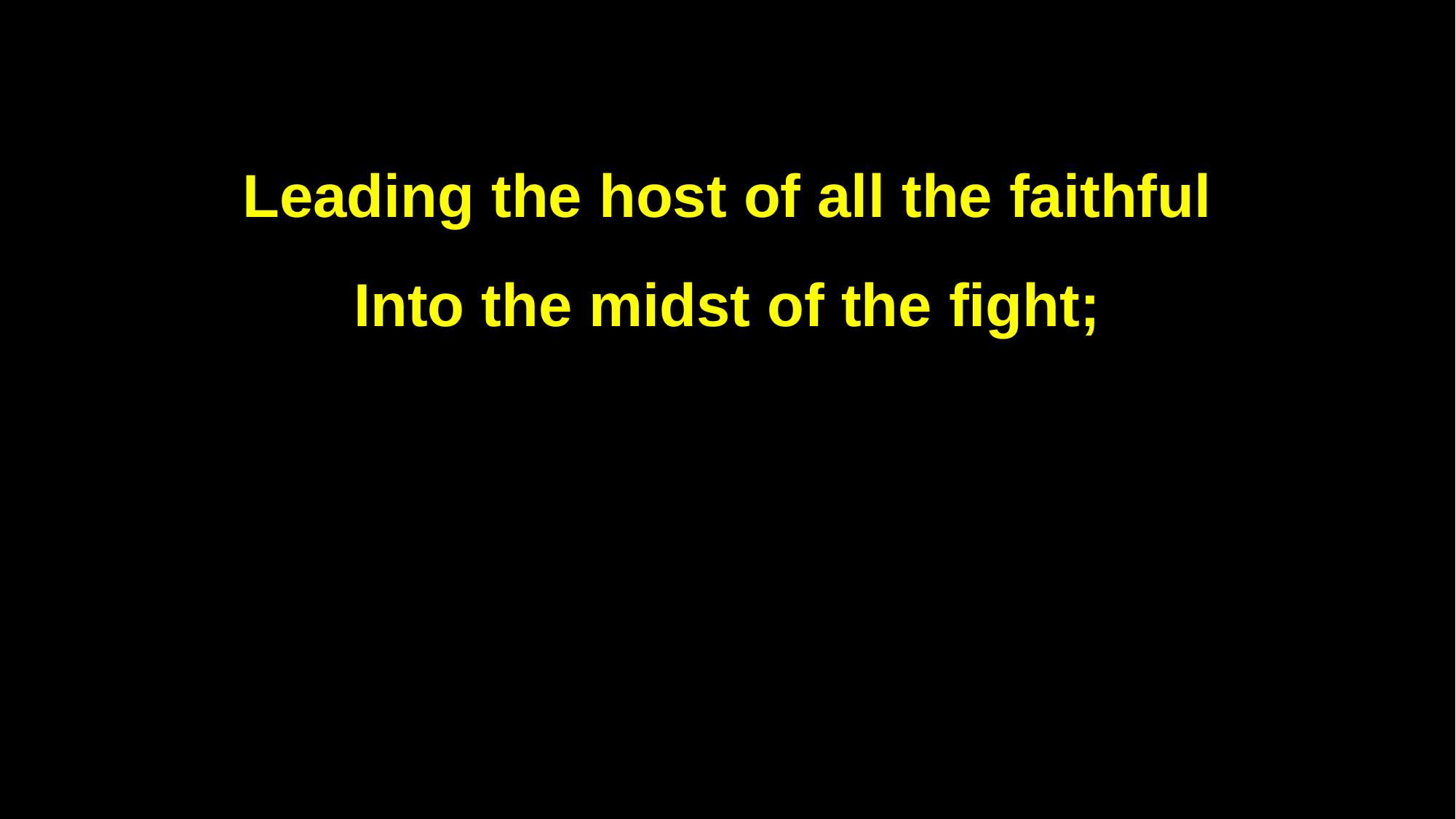

Leading the host of all the faithful
Into the midst of the fight;